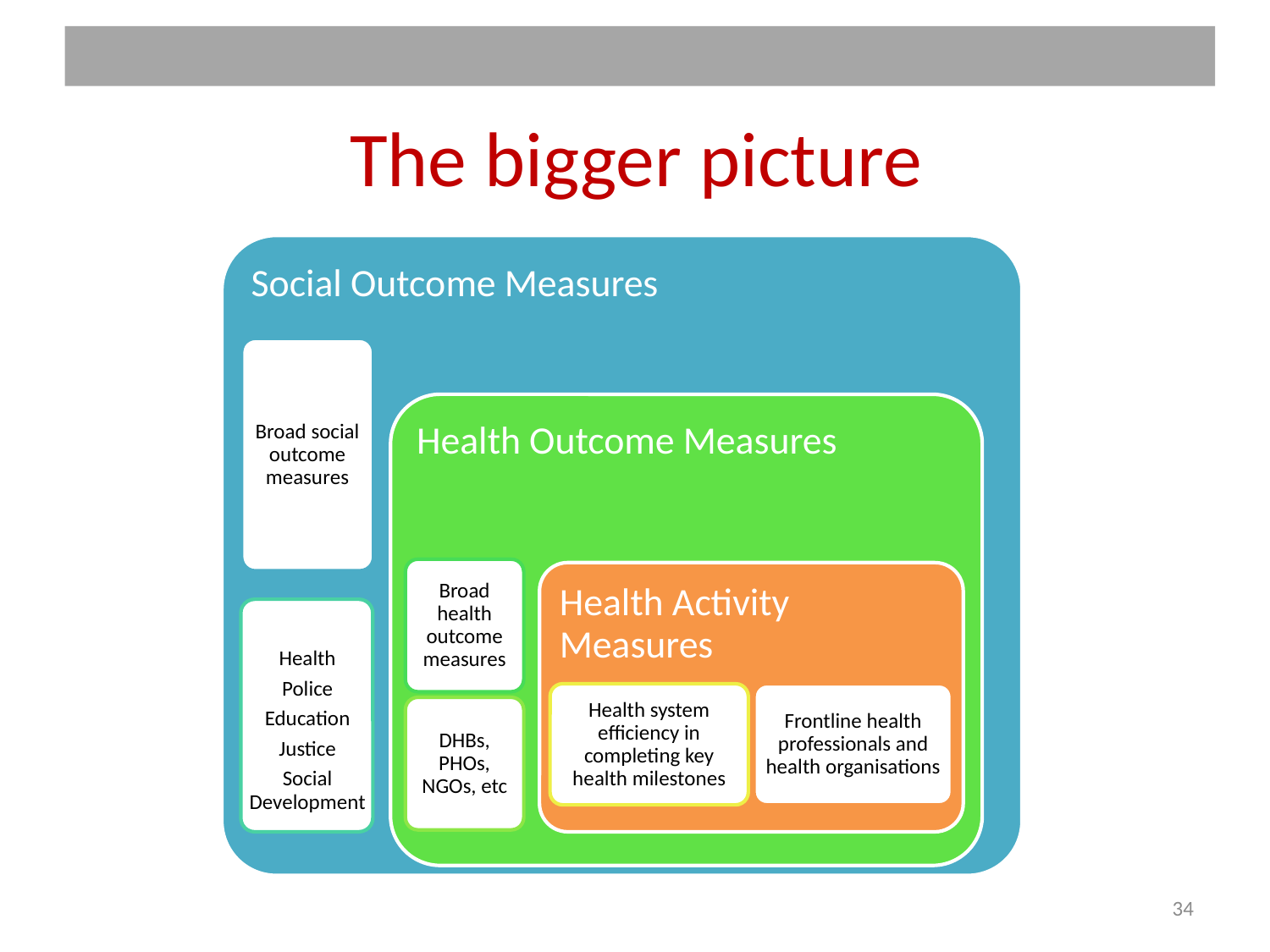

# The bigger picture

Social Outcome Measures

Broad social outcome measures

Health Outcome Measures

Broad health outcome measures

Health Activity Measures

Health
Police
Education
Justice
Social Development

Health system efficiency in completing key health milestones

Frontline health professionals and health organisations

DHBs, PHOs, NGOs, etc

34